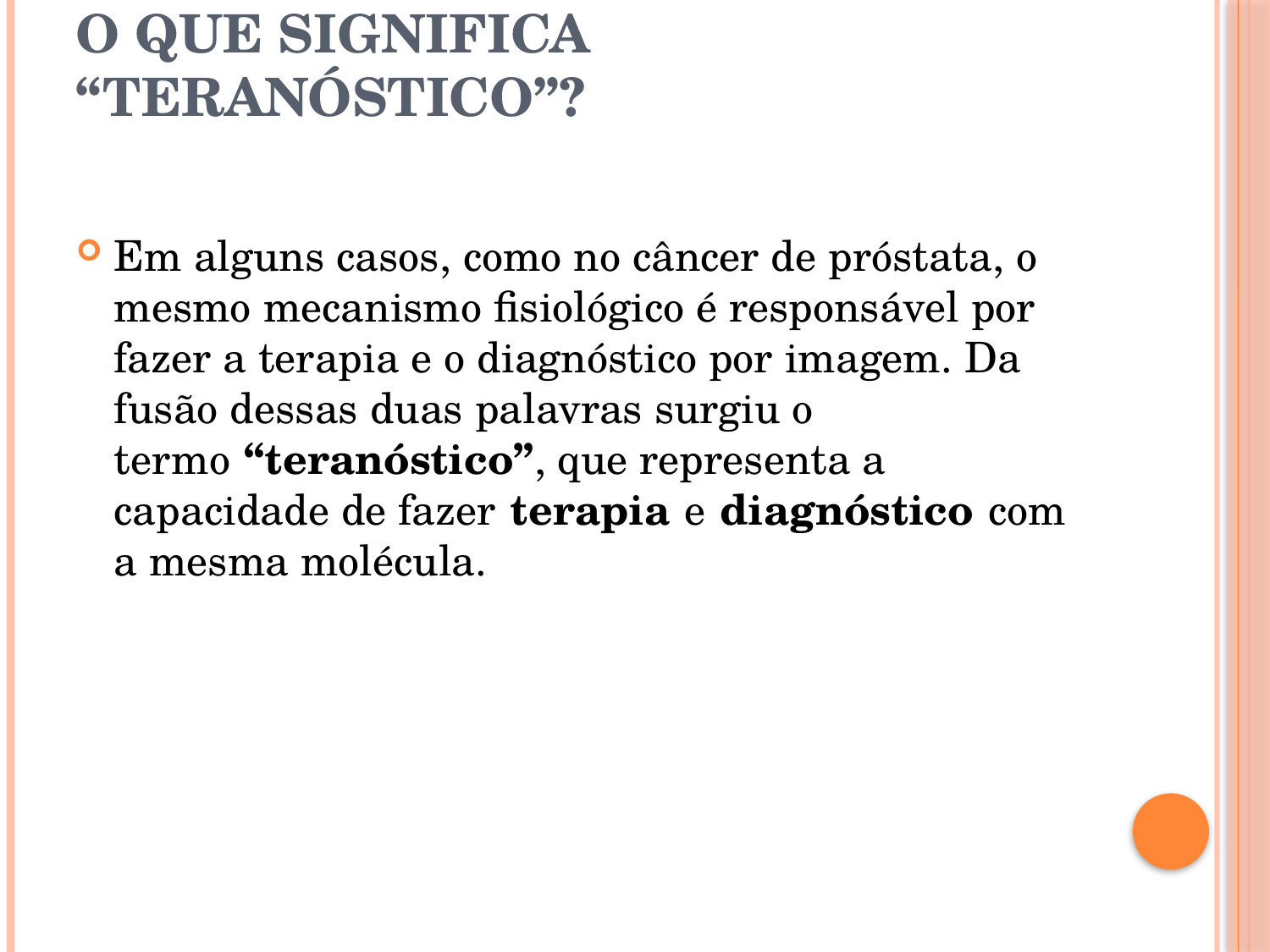

# O que significa “teranóstico”?
Em alguns casos, como no câncer de próstata, o mesmo mecanismo fisiológico é responsável por fazer a terapia e o diagnóstico por imagem. Da fusão dessas duas palavras surgiu o termo “teranóstico”, que representa a capacidade de fazer terapia e diagnóstico com a mesma molécula.